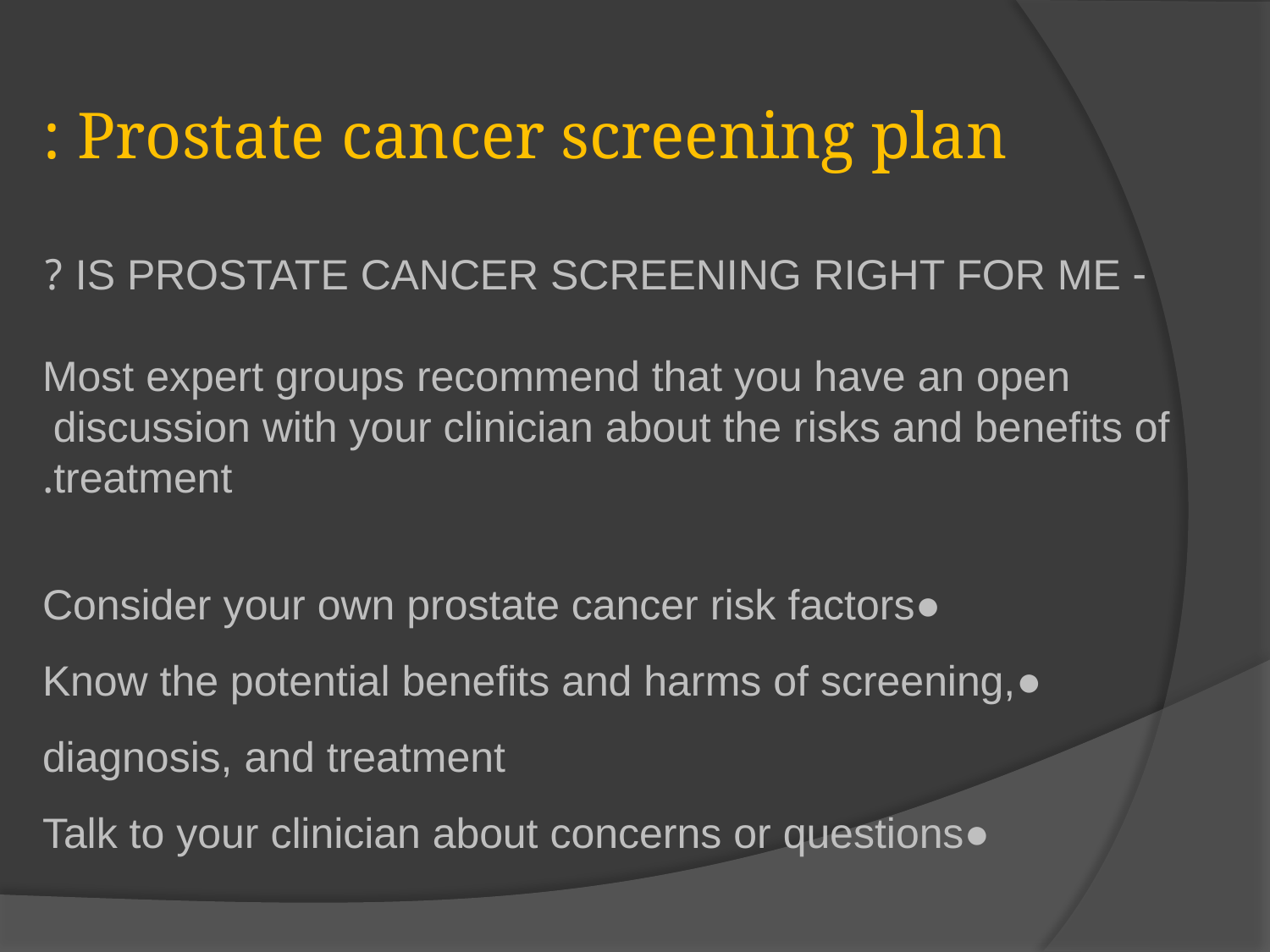

Prostate cancer screening plan :

- IS PROSTATE CANCER SCREENING RIGHT FOR ME ?

Most expert groups recommend that you have an open discussion with your clinician about the risks and benefits of
treatment.

●Consider your own prostate cancer risk factors
●Know the potential benefits and harms of screening, diagnosis, and treatment
●Talk to your clinician about concerns or questions